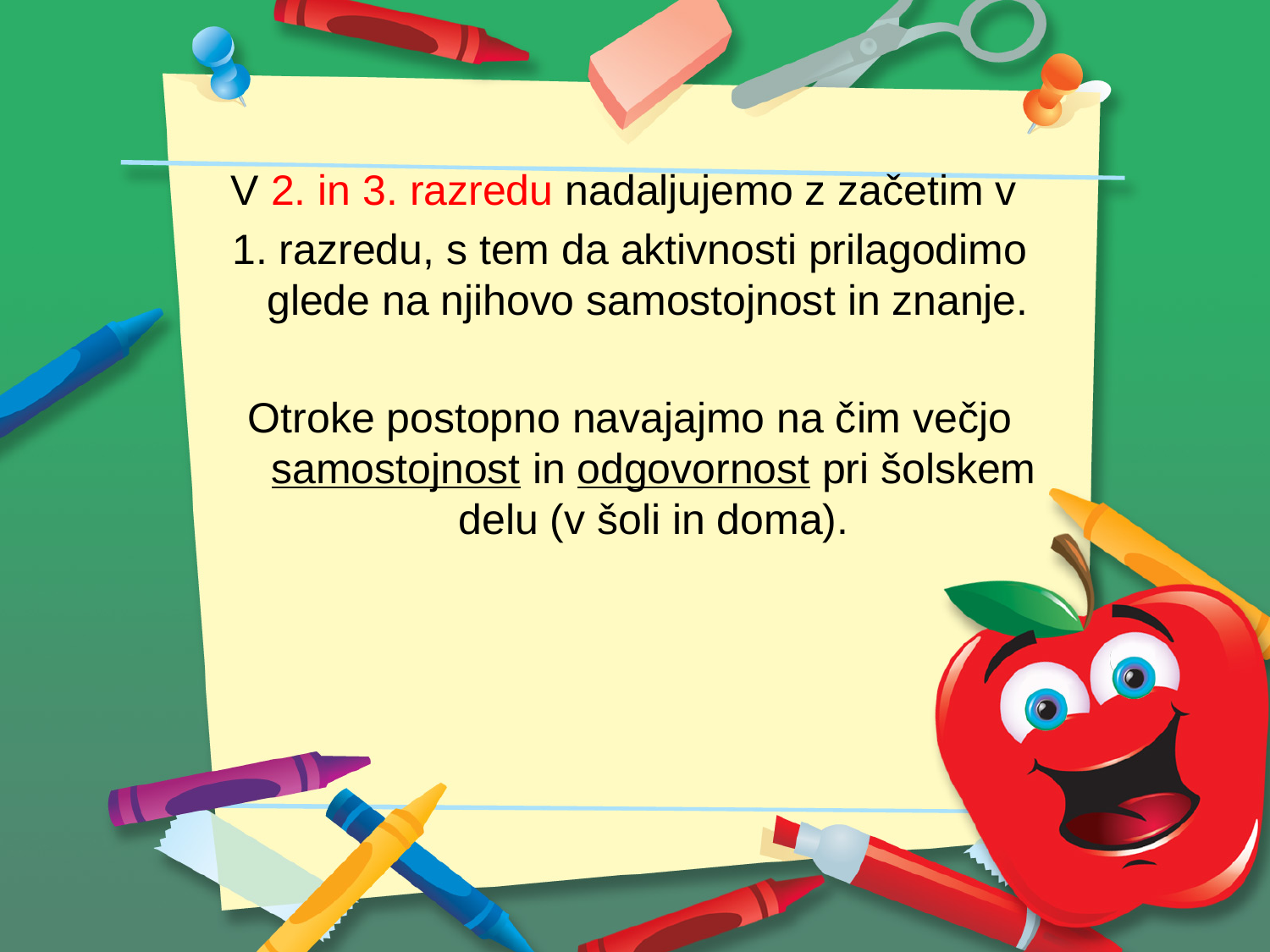

#
V 2. in 3. razredu nadaljujemo z začetim v
1. razredu, s tem da aktivnosti prilagodimo glede na njihovo samostojnost in znanje.

Otroke postopno navajajmo na čim večjo samostojnost in odgovornost pri šolskem delu (v šoli in doma).